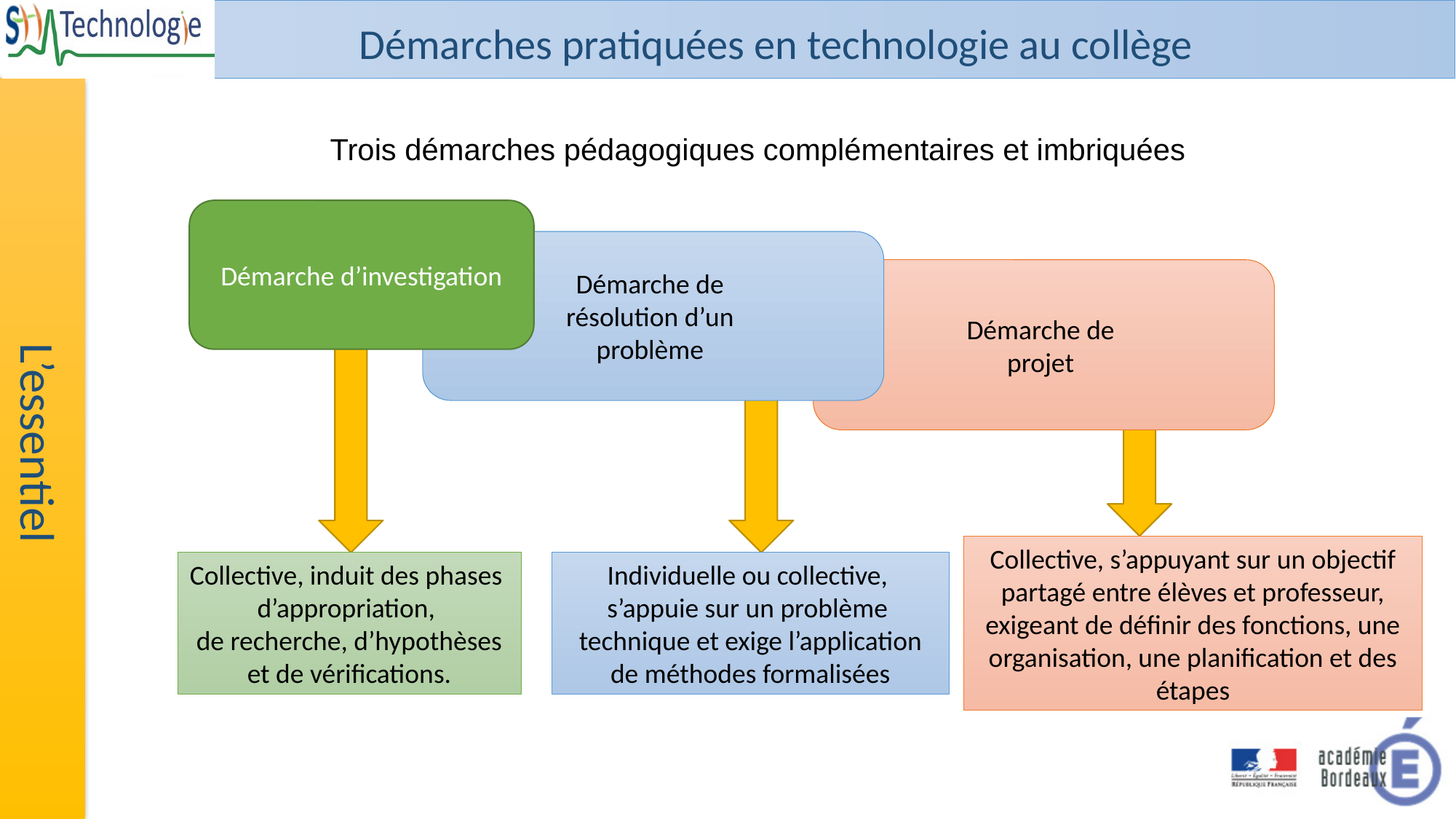

Trois démarches pédagogiques complémentaires et imbriquées
Démarche d’investigation
Démarche de
résolution d’un
problème
Démarche de
projet

Collective, s’appuyant sur un objectif partagé entre élèves et professeur, exigeant de définir des fonctions, une organisation, une planification et des étapes
Collective, induit des phases
d’appropriation,
de recherche, d’hypothèses et de vérifications.
Individuelle ou collective,
s’appuie sur un problème
technique et exige l’application de méthodes formalisées